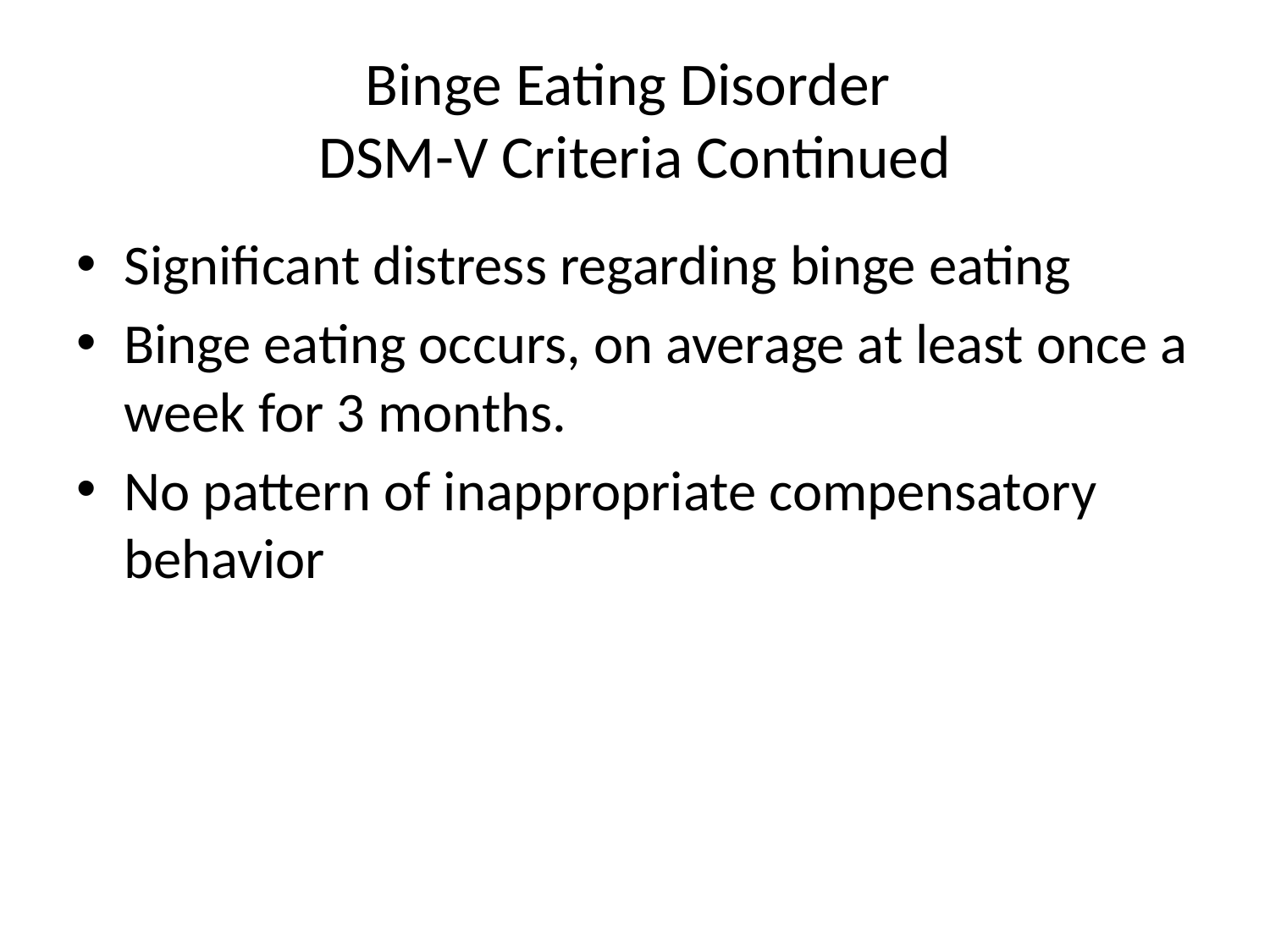

# Binge Eating Disorder DSM-V Criteria Continued
Significant distress regarding binge eating
Binge eating occurs, on average at least once a week for 3 months.
No pattern of inappropriate compensatory behavior